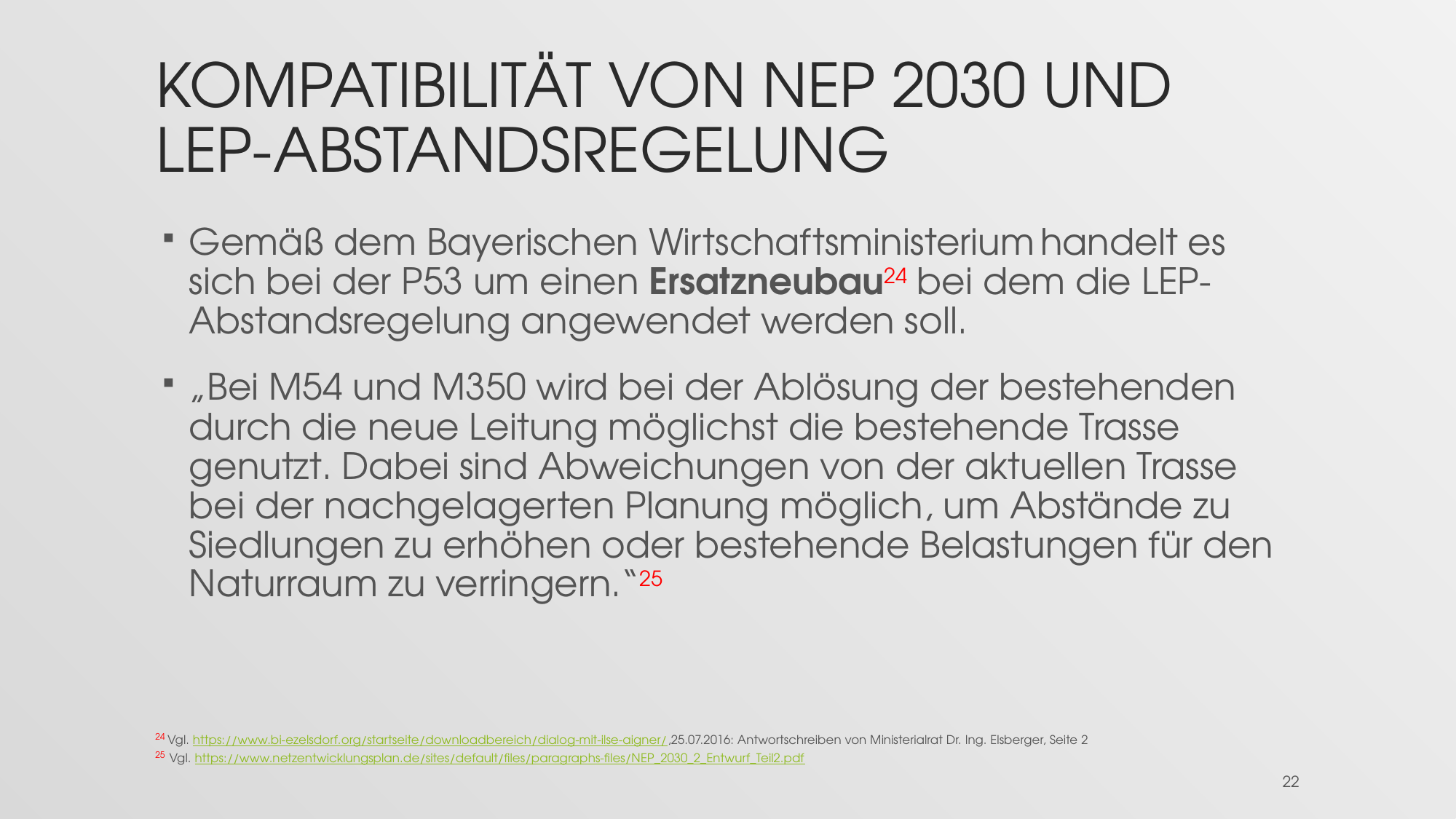

# Kompatibilität von NEP 2030 und LEP-Abstandsregelung
Gemäß dem Bayerischen Wirtschaftsministerium handelt es sich bei der P53 um einen Ersatzneubau24 bei dem die LEP-Abstandsregelung angewendet werden soll.
„Bei M54 und M350 wird bei der Ablösung der bestehenden durch die neue Leitung möglichst die bestehende Trasse genutzt. Dabei sind Abweichungen von der aktuellen Trasse bei der nachgelagerten Planung möglich, um Abstände zu Siedlungen zu erhöhen oder bestehende Belastungen für den Naturraum zu verringern.“25

24 Vgl. https://www.bi-ezelsdorf.org/startseite/downloadbereich/dialog-mit-ilse-aigner/,25.07.2016: Antwortschreiben von Ministerialrat Dr. Ing. Elsberger, Seite 2
25 Vgl. https://www.netzentwicklungsplan.de/sites/default/files/paragraphs-files/NEP_2030_2_Entwurf_Teil2.pdf
22